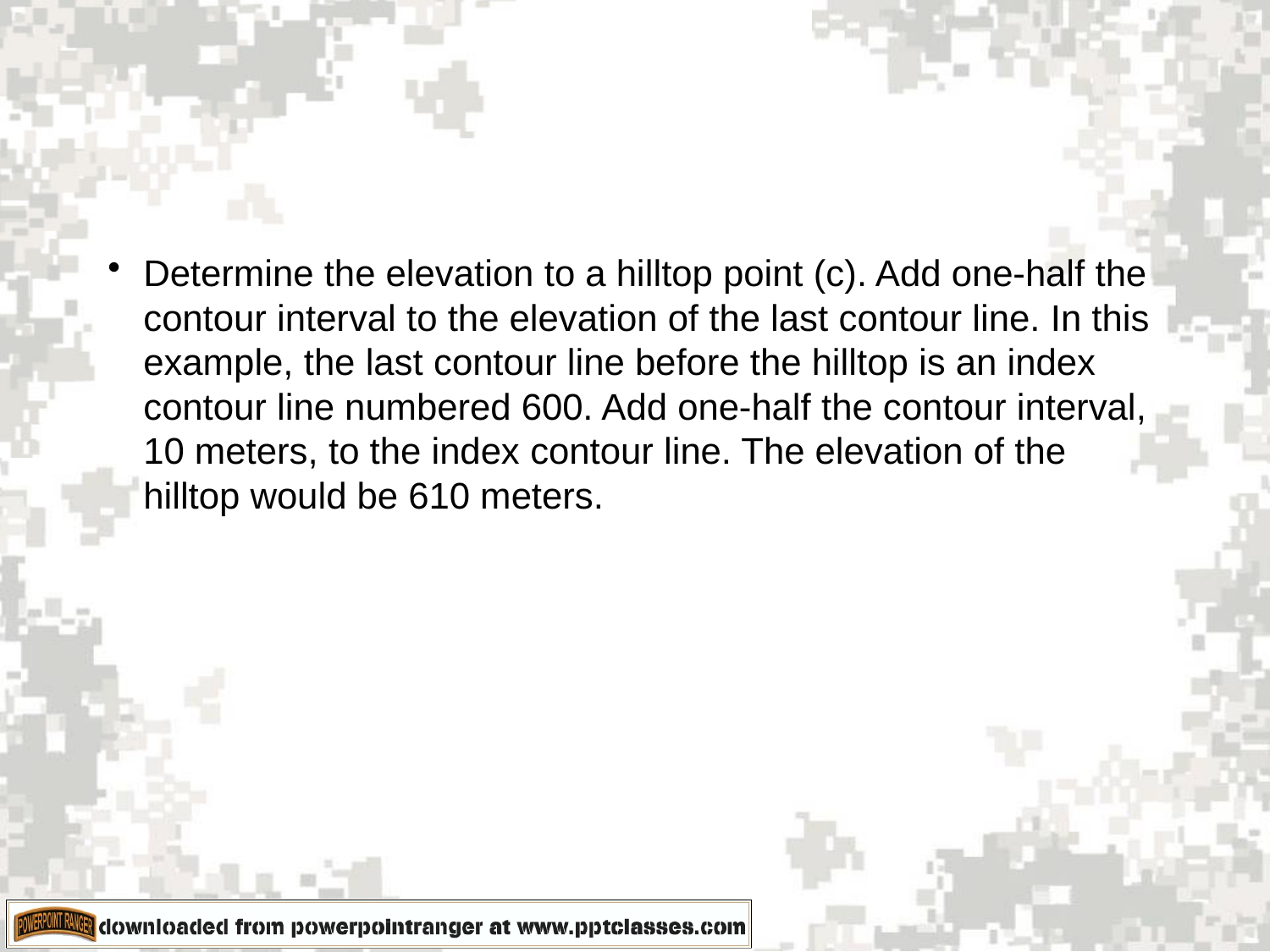

Determine the elevation to a hilltop point (c). Add one-half the contour interval to the elevation of the last contour line. In this example, the last contour line before the hilltop is an index contour line numbered 600. Add one-half the contour interval, 10 meters, to the index contour line. The elevation of the hilltop would be 610 meters.